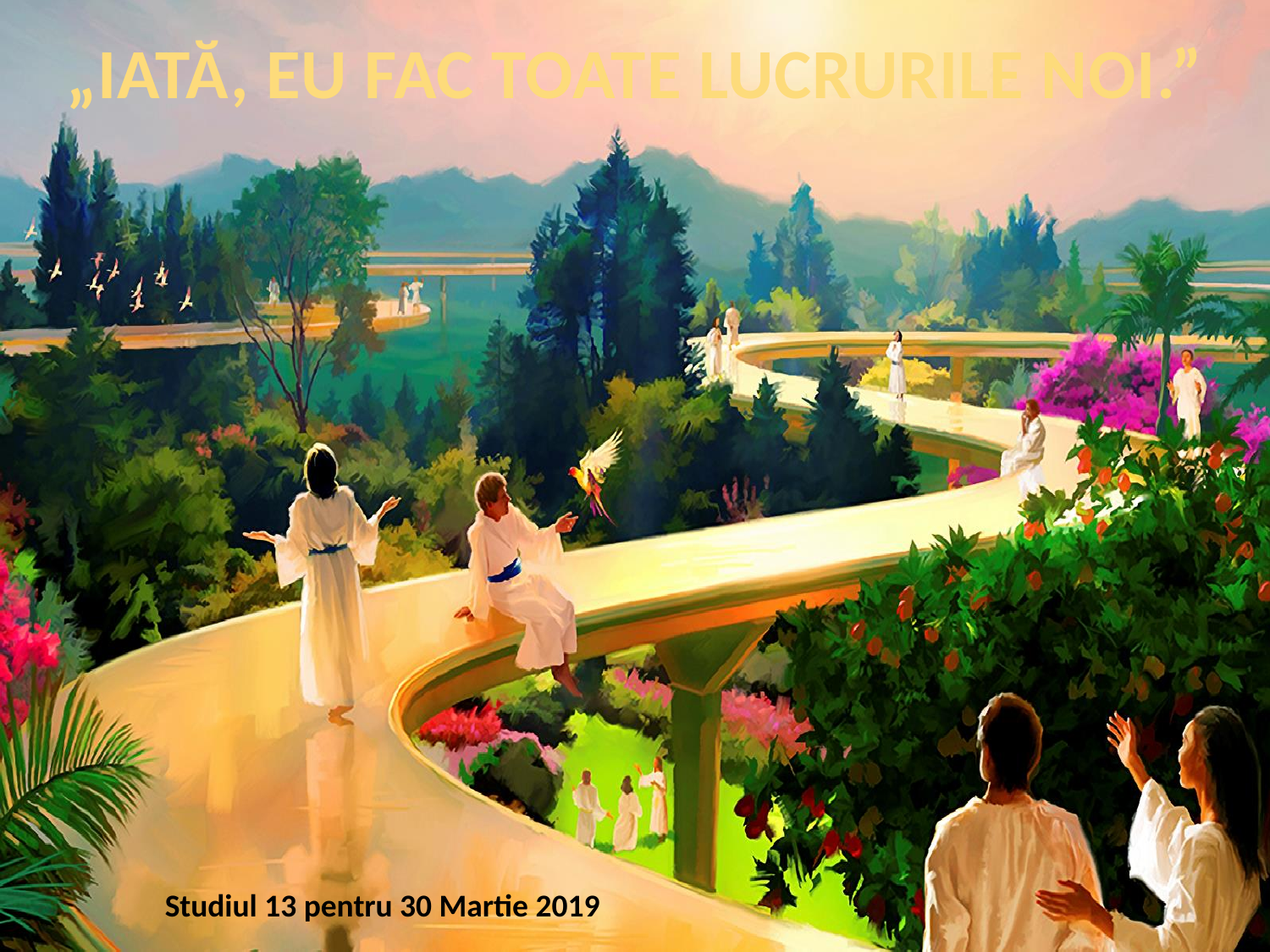

„IATĂ, EU FAC TOATE LUCRURILE NOI.”
Studiul 13 pentru 30 Martie 2019